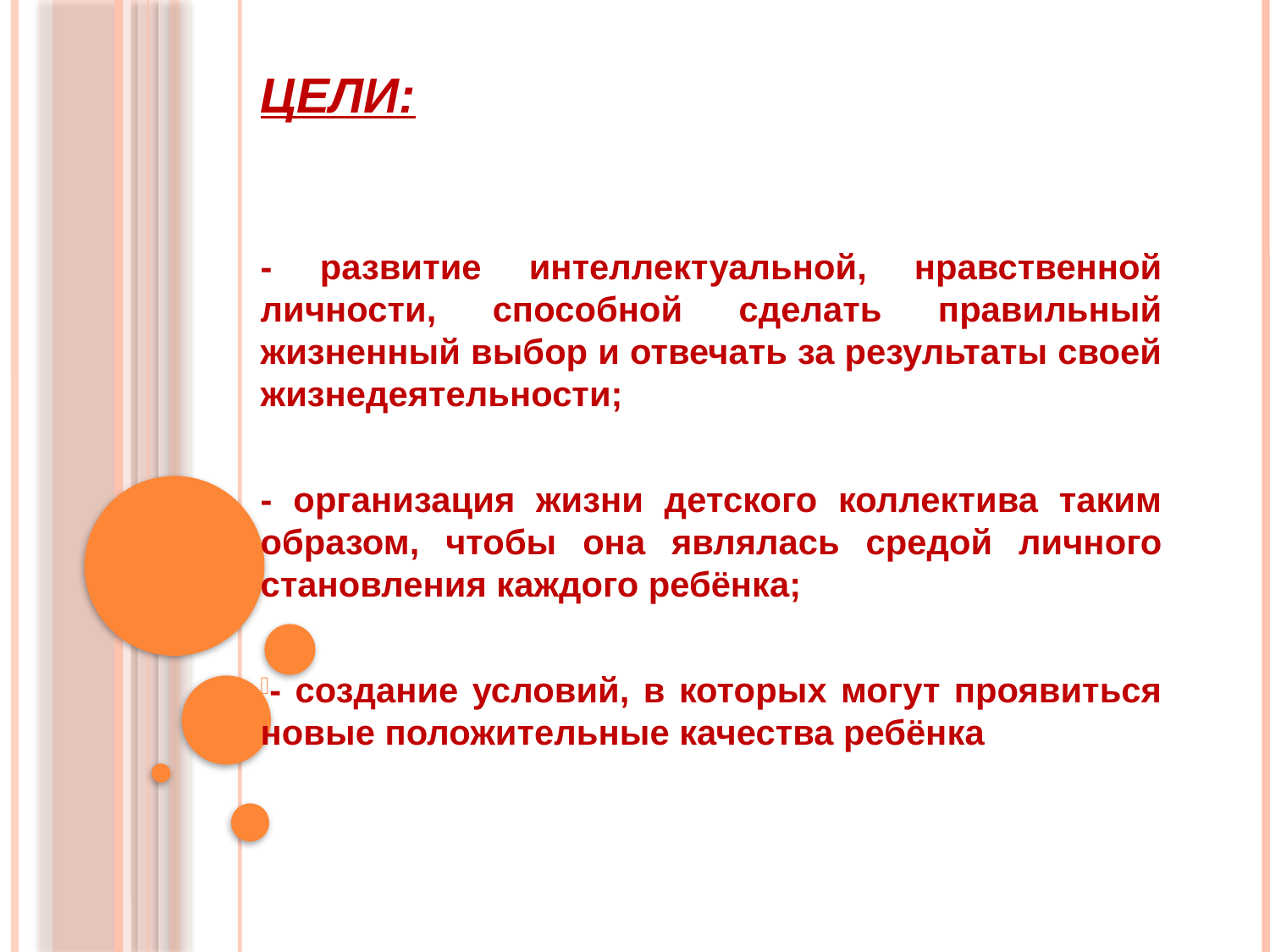

# Цели:
- развитие интеллектуальной, нравственной личности, способной сделать правильный жизненный выбор и отвечать за результаты своей жизнедеятельности;

- организация жизни детского коллектива таким образом, чтобы она являлась средой личного становления каждого ребёнка;

- создание условий, в которых могут проявиться новые положительные качества ребёнка